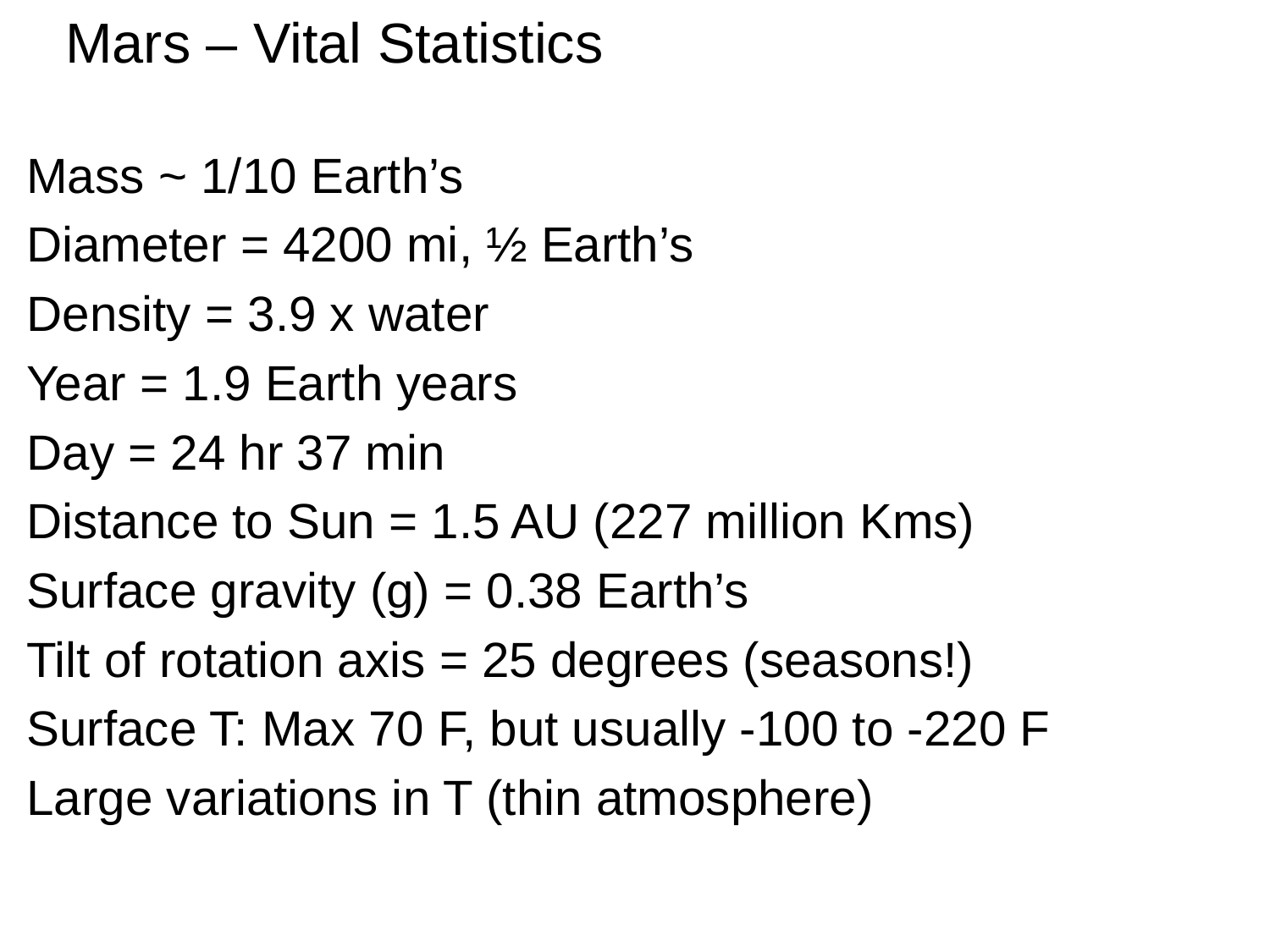

# Mars – Vital Statistics
 Mass ~ 1/10 Earth’s
 Diameter = 4200 mi, ½ Earth’s
 Density = 3.9 x water
 Year = 1.9 Earth years
 Day = 24 hr 37 min
 Distance to Sun = 1.5 AU (227 million Kms)
 Surface gravity (g) = 0.38 Earth’s
 Tilt of rotation axis = 25 degrees (seasons!)
 Surface T: Max 70 F, but usually -100 to -220 F
 Large variations in T (thin atmosphere)